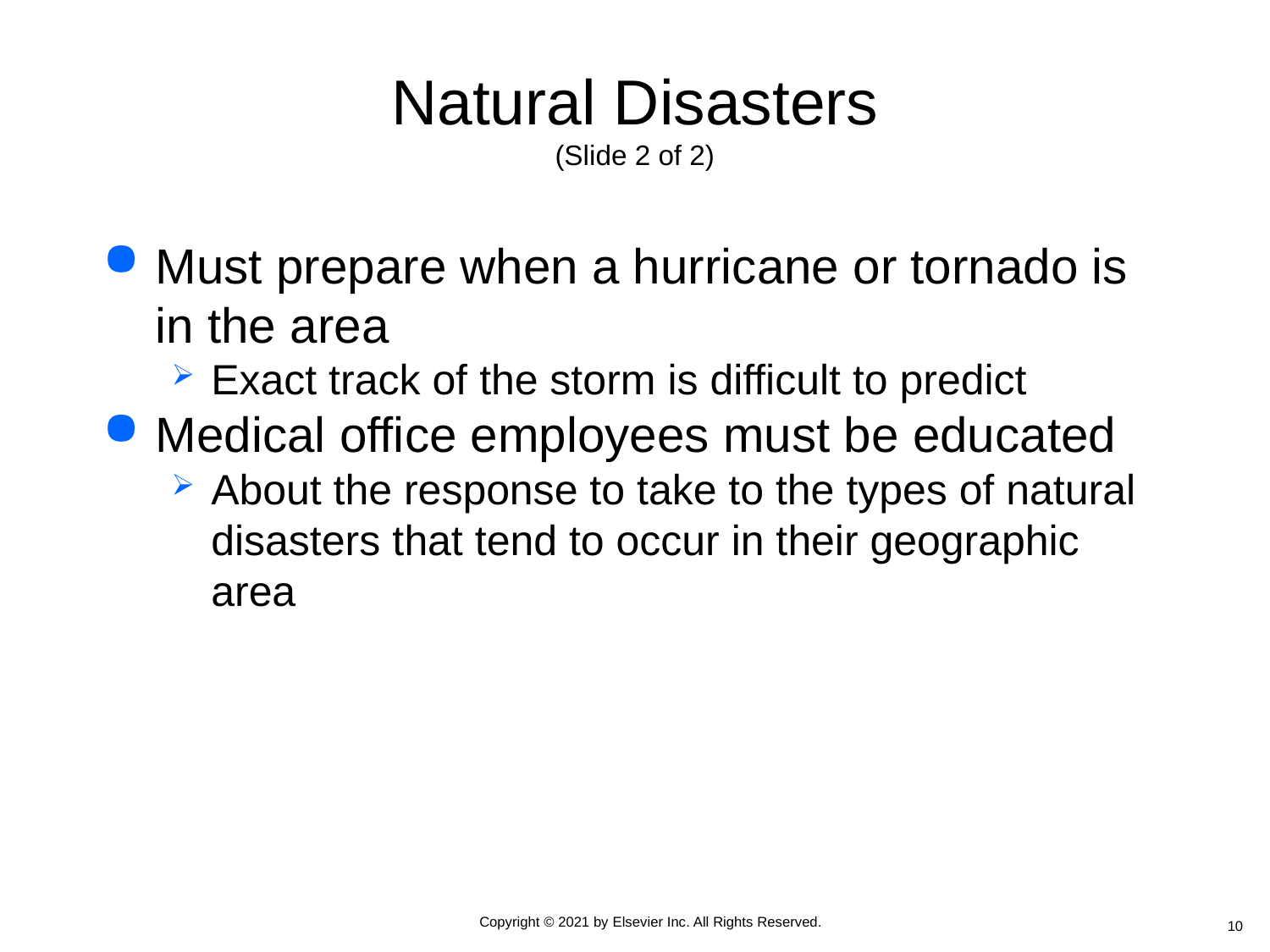

# Natural Disasters (Slide 2 of 2)
Must prepare when a hurricane or tornado is in the area
Exact track of the storm is difficult to predict
Medical office employees must be educated
About the response to take to the types of natural disasters that tend to occur in their geographic area
10